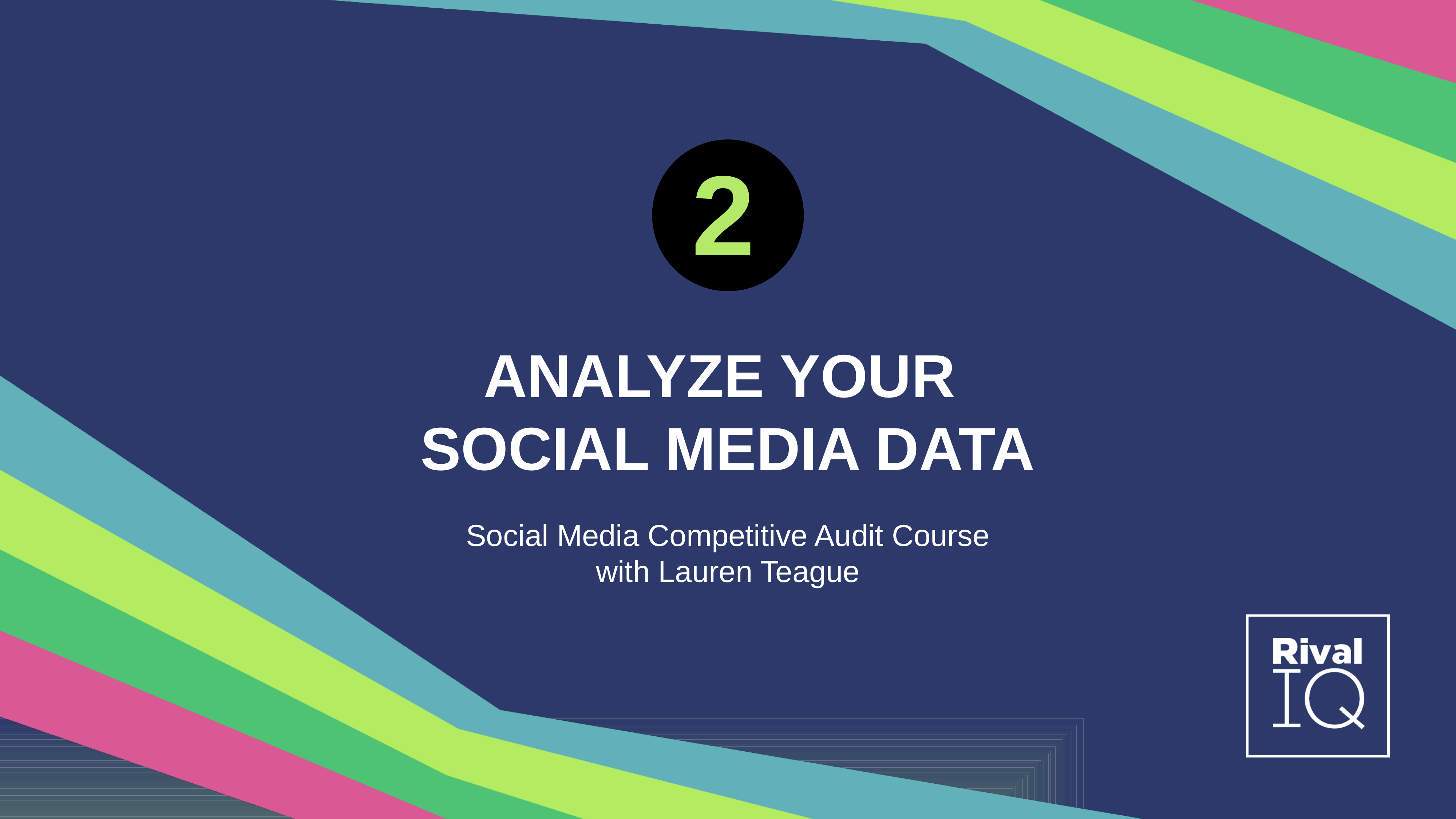

#
2
Analyze your
social media data
Social Media Competitive Audit Course
with Lauren Teague